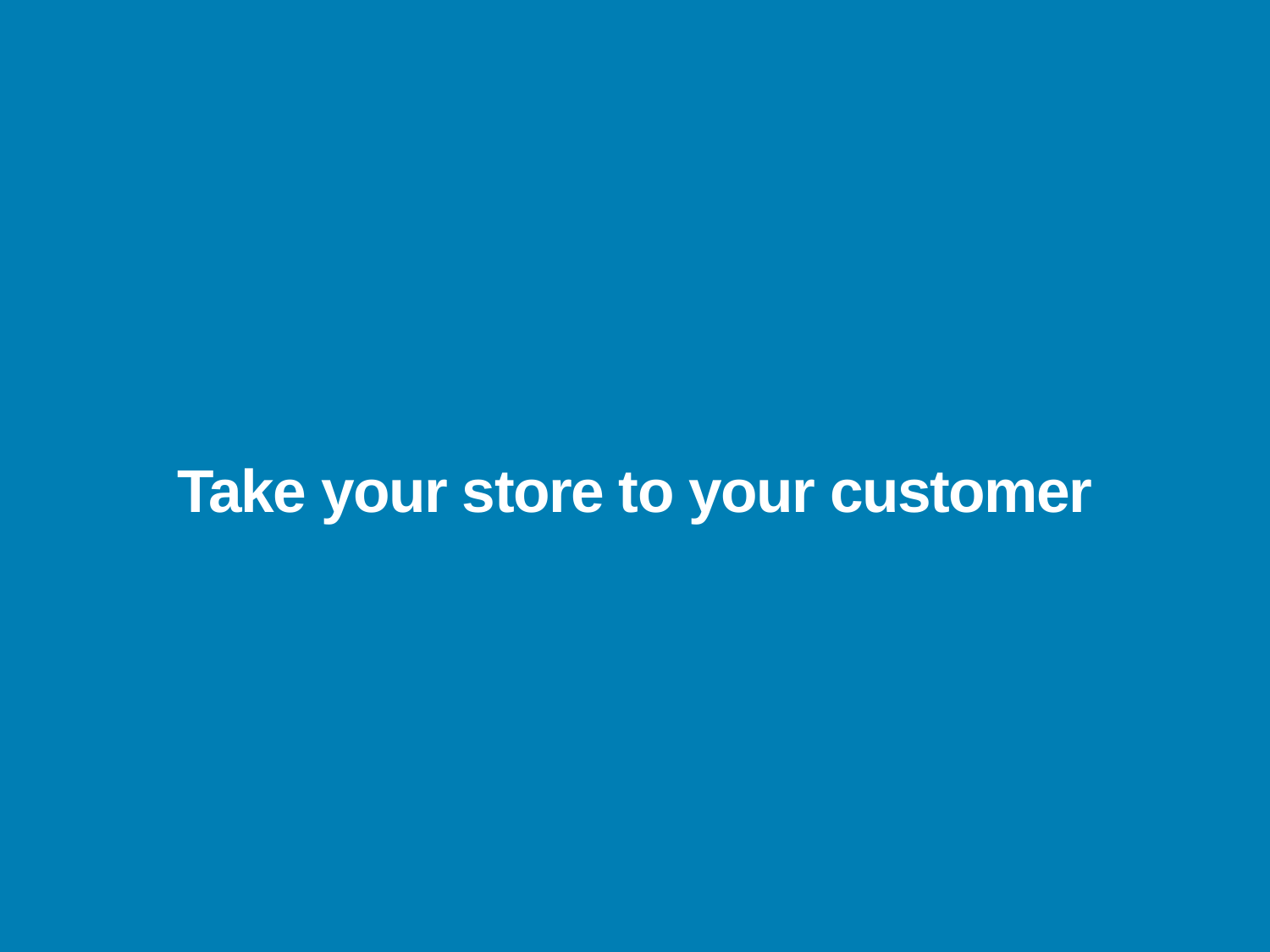

# Take your store to your customer